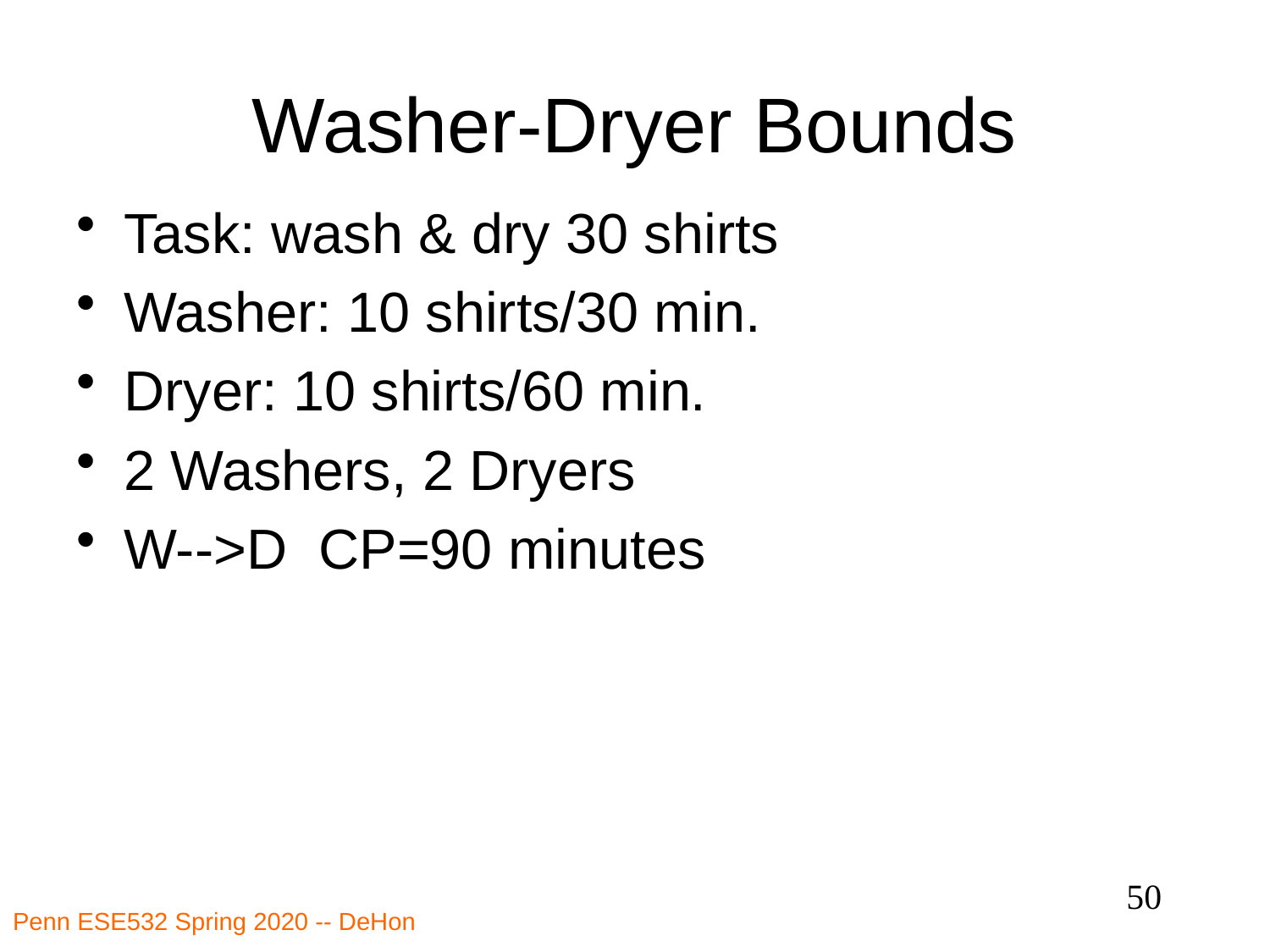

# Washer-Dryer Bounds
Task: wash & dry 30 shirts
Washer: 10 shirts/30 min.
Dryer: 10 shirts/60 min.
2 Washers, 2 Dryers
W-->D  CP=90 minutes
50
Penn ESE532 Spring 2020 -- DeHon